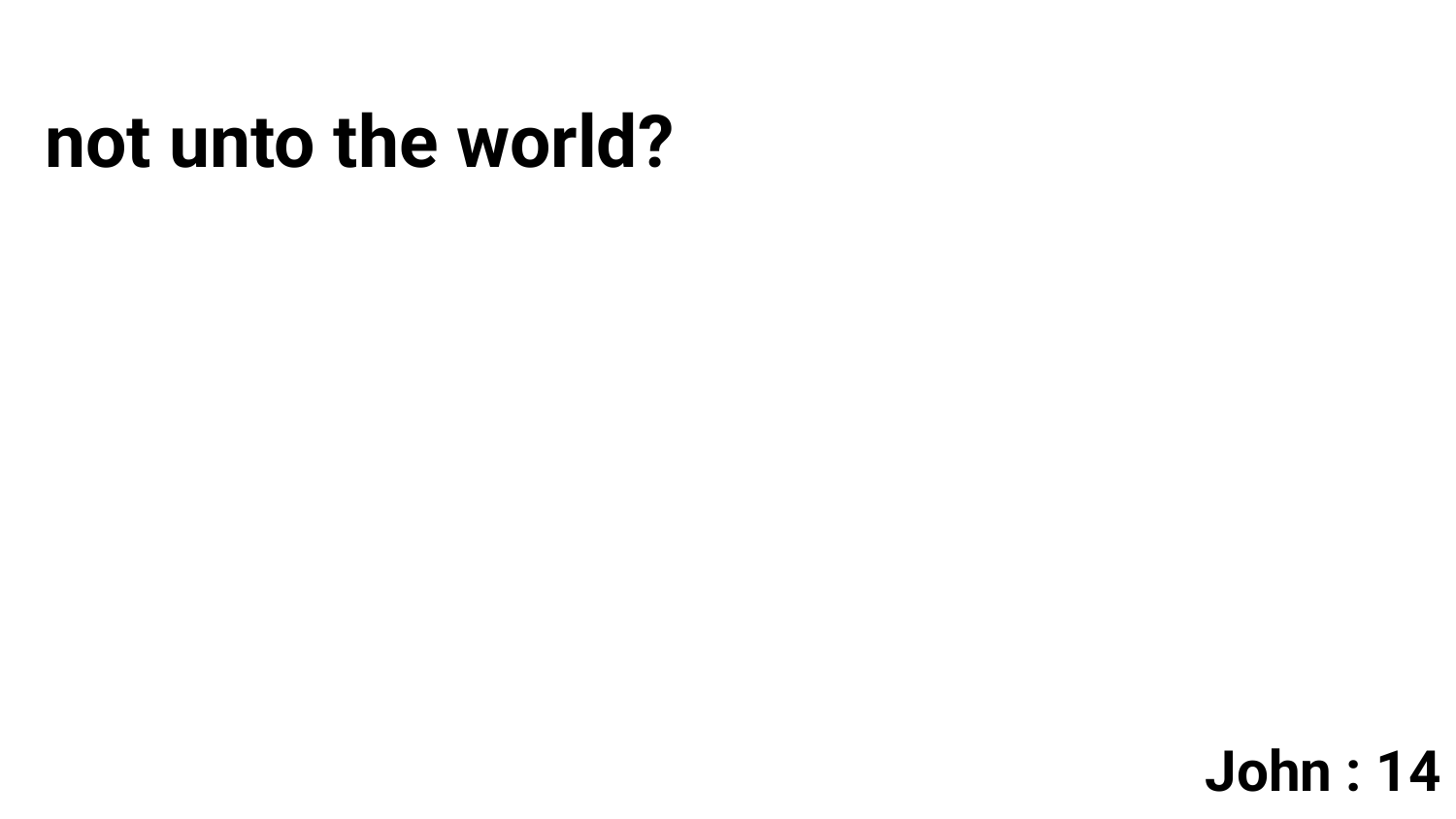

not unto the world?
John : 14